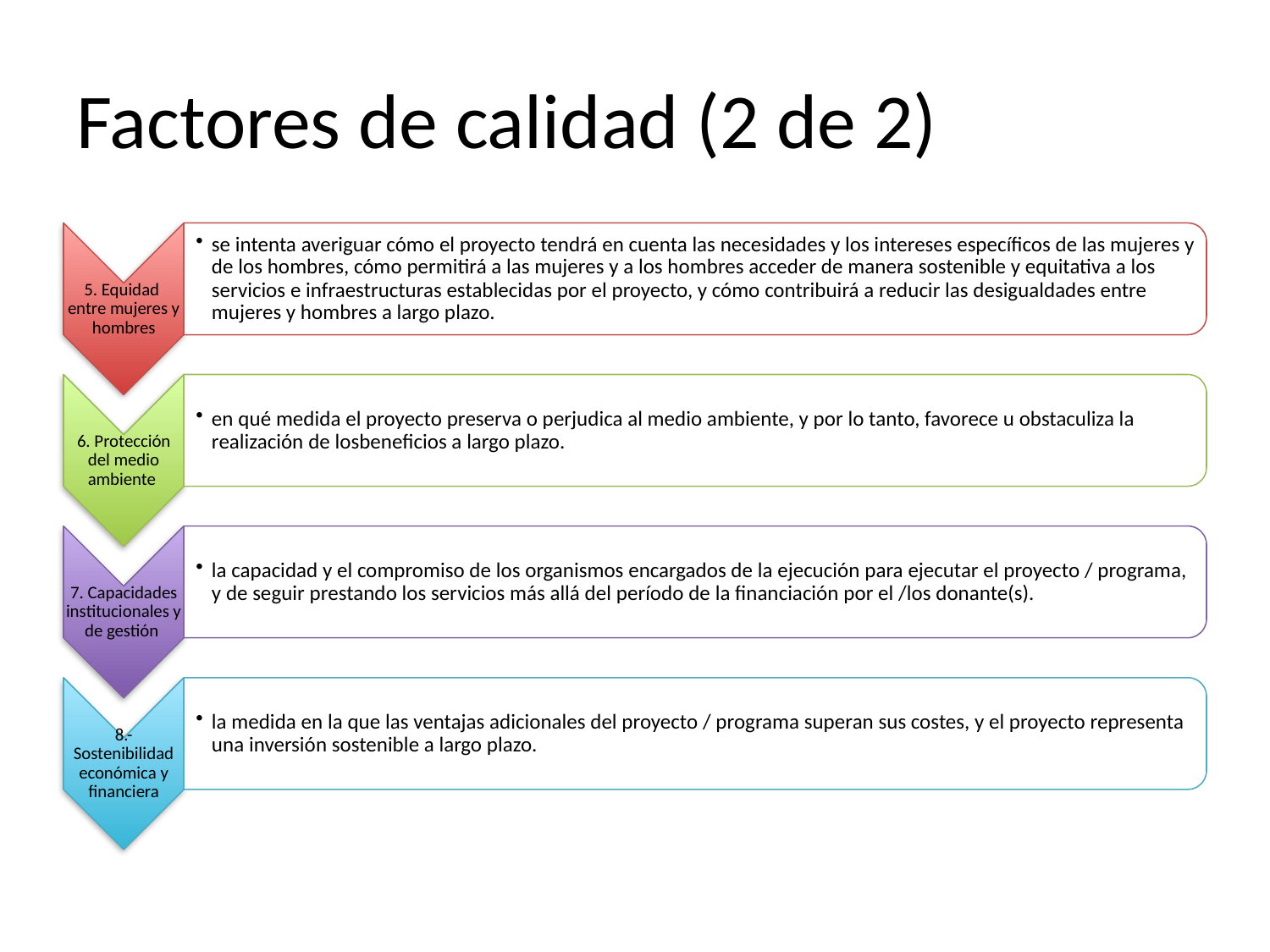

# Factores de calidad (2 de 2)
5. Equidad  entre mujeres y hombres
se intenta averiguar cómo el proyecto tendrá en cuenta las necesidades y los intereses específicos de las mujeres y de los hombres, cómo permitirá a las mujeres y a los hombres acceder de manera sostenible y equitativa a los servicios e infraestructuras establecidas por el proyecto, y cómo contribuirá a reducir las desigualdades entre mujeres y hombres a largo plazo.
6. Protección del medio ambiente
en qué medida el proyecto preserva o perjudica al medio ambiente, y por lo tanto, favorece u obstaculiza la realización de losbeneficios a largo plazo.
7. Capacidades institucionales y de gestión
la capacidad y el compromiso de los organismos encargados de la ejecución para ejecutar el proyecto / programa, y de seguir prestando los servicios más allá del período de la financiación por el /los donante(s).
8.- Sostenibilidad económica y financiera
la medida en la que las ventajas adicionales del proyecto / programa superan sus costes, y el proyecto representa una inversión sostenible a largo plazo.